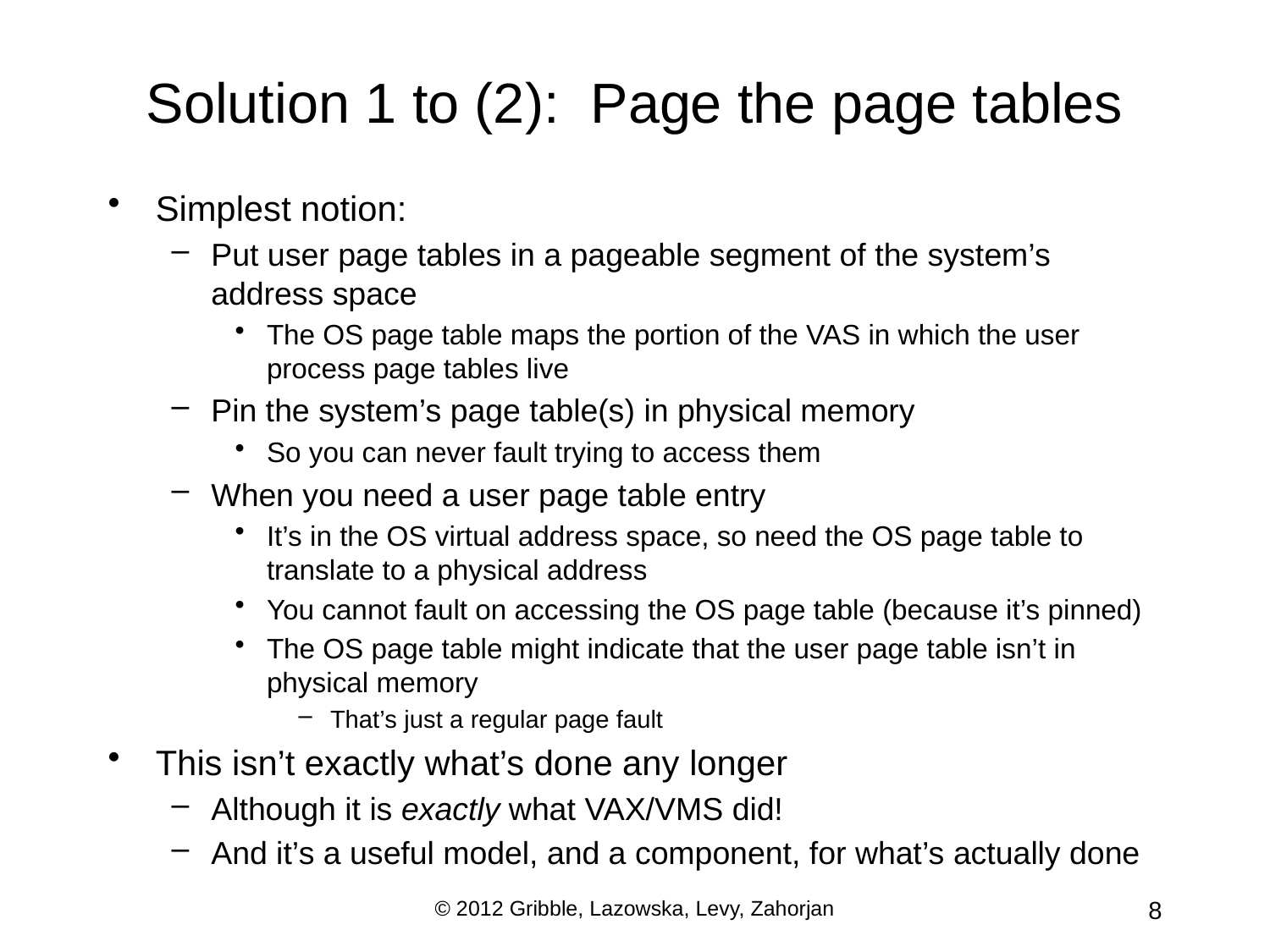

# Solution 1 to (2):  Page the page tables
Simplest notion:
Put user page tables in a pageable segment of the system’s address space
The OS page table maps the portion of the VAS in which the user process page tables live
Pin the system’s page table(s) in physical memory
So you can never fault trying to access them
When you need a user page table entry
It’s in the OS virtual address space, so need the OS page table to translate to a physical address
You cannot fault on accessing the OS page table (because it’s pinned)
The OS page table might indicate that the user page table isn’t in physical memory
That’s just a regular page fault
This isn’t exactly what’s done any longer
Although it is exactly what VAX/VMS did!
And it’s a useful model, and a component, for what’s actually done
© 2012 Gribble, Lazowska, Levy, Zahorjan
8